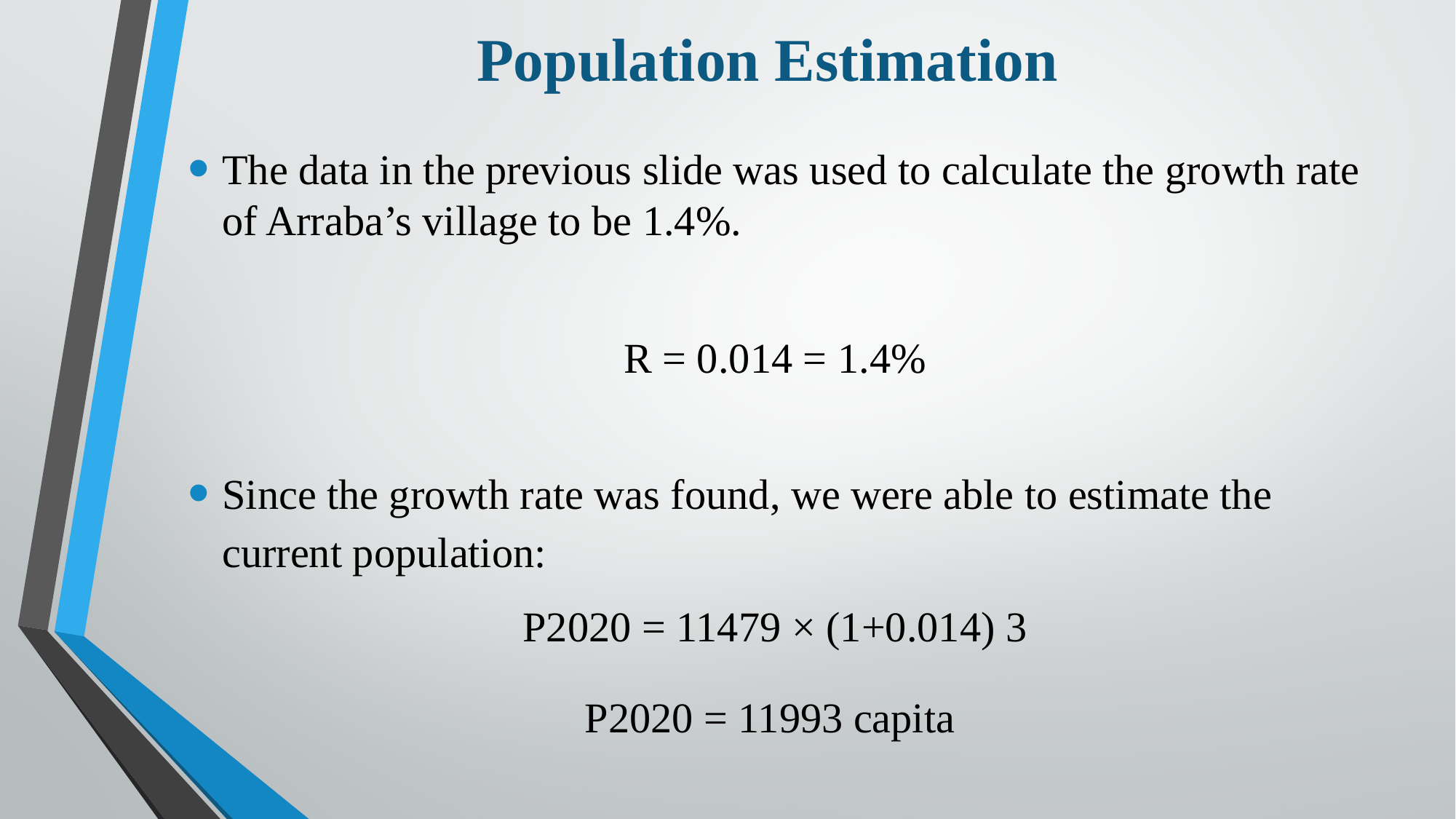

# Population Estimation
The data in the previous slide was used to calculate the growth rate of Arraba’s village to be 1.4%.

R = 0.014 = 1.4%

Since the growth rate was found, we were able to estimate the current population:
P2020 = 11479 × (1+0.014) 3
P2020 = 11993 capita